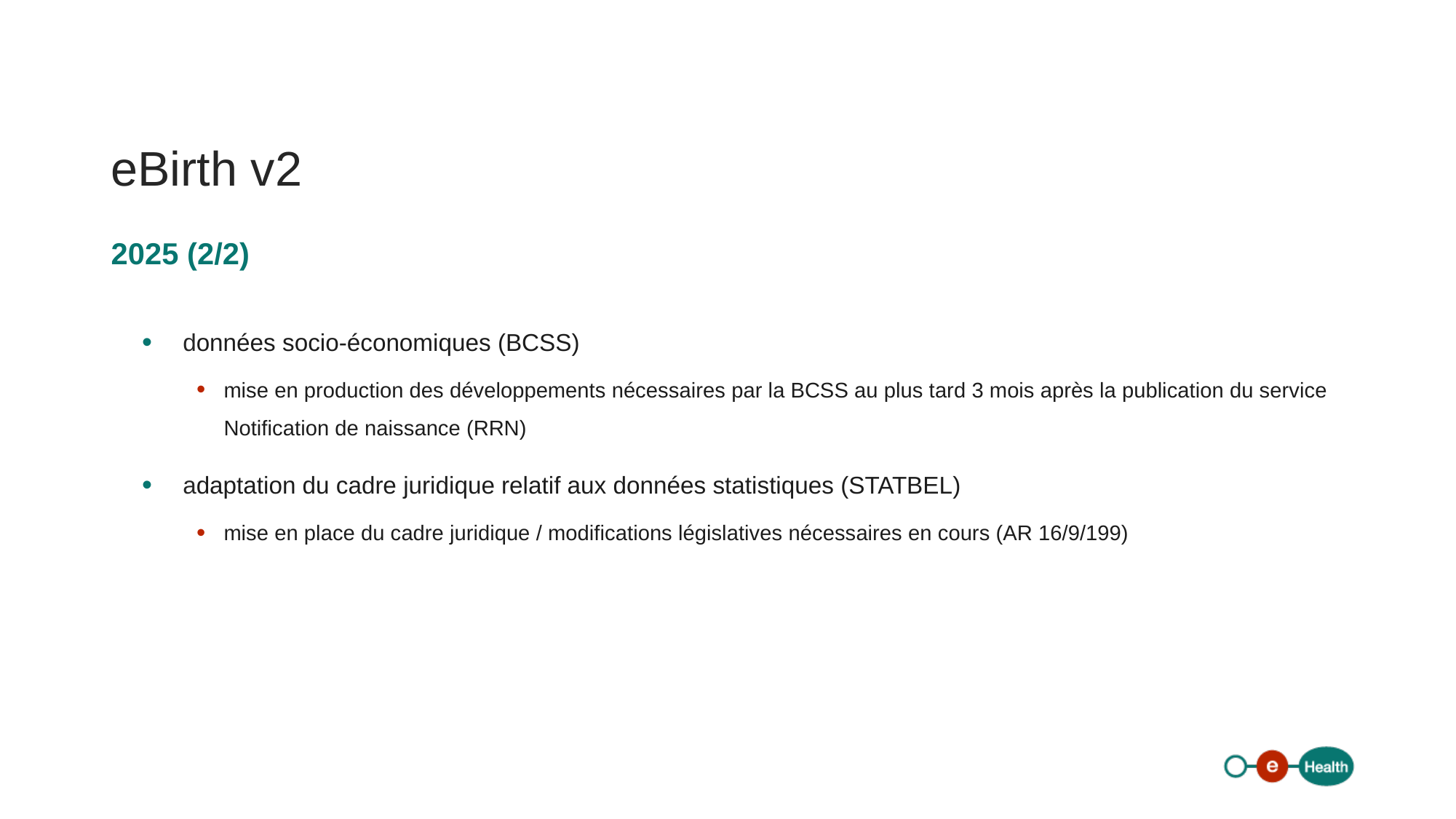

# eBirth v2

2025 (2/2)
données socio-économiques (BCSS)
mise en production des développements nécessaires par la BCSS au plus tard 3 mois après la publication du service Notification de naissance (RRN)
adaptation du cadre juridique relatif aux données statistiques (STATBEL)
mise en place du cadre juridique / modifications législatives nécessaires en cours (AR 16/9/199)